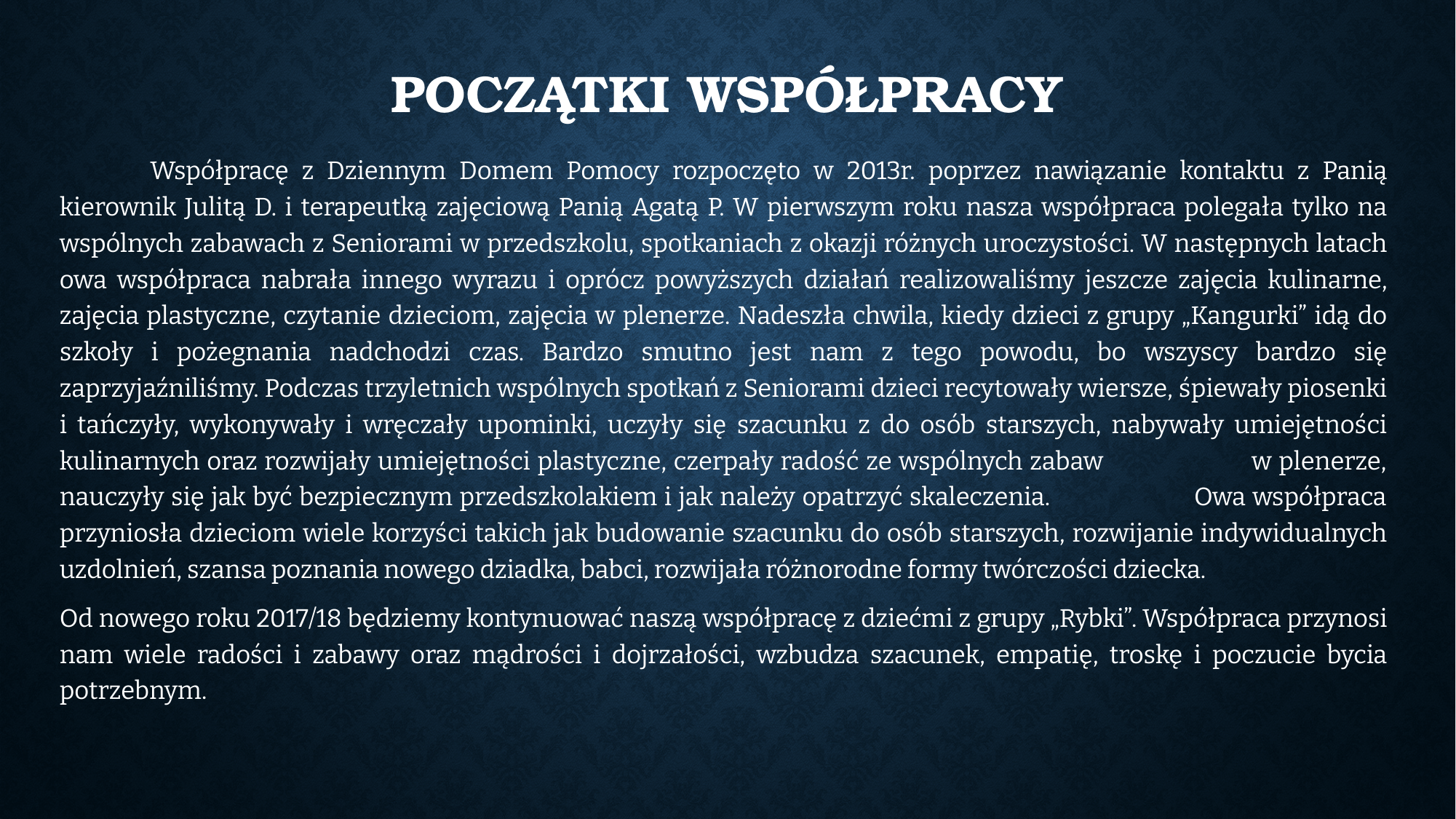

# Początki współpracy
	Współpracę z Dziennym Domem Pomocy rozpoczęto w 2013r. poprzez nawiązanie kontaktu z Panią kierownik Julitą D. i terapeutką zajęciową Panią Agatą P. W pierwszym roku nasza współpraca polegała tylko na wspólnych zabawach z Seniorami w przedszkolu, spotkaniach z okazji różnych uroczystości. W następnych latach owa współpraca nabrała innego wyrazu i oprócz powyższych działań realizowaliśmy jeszcze zajęcia kulinarne, zajęcia plastyczne, czytanie dzieciom, zajęcia w plenerze. Nadeszła chwila, kiedy dzieci z grupy „Kangurki” idą do szkoły i pożegnania nadchodzi czas. Bardzo smutno jest nam z tego powodu, bo wszyscy bardzo się zaprzyjaźniliśmy. Podczas trzyletnich wspólnych spotkań z Seniorami dzieci recytowały wiersze, śpiewały piosenki i tańczyły, wykonywały i wręczały upominki, uczyły się szacunku z do osób starszych, nabywały umiejętności kulinarnych oraz rozwijały umiejętności plastyczne, czerpały radość ze wspólnych zabaw                     w plenerze, nauczyły się jak być bezpiecznym przedszkolakiem i jak należy opatrzyć skaleczenia.                     Owa współpraca przyniosła dzieciom wiele korzyści takich jak budowanie szacunku do osób starszych, rozwijanie indywidualnych uzdolnień, szansa poznania nowego dziadka, babci, rozwijała różnorodne formy twórczości dziecka.
Od nowego roku 2017/18 będziemy kontynuować naszą współpracę z dziećmi z grupy „Rybki”. Współpraca przynosi nam wiele radości i zabawy oraz mądrości i dojrzałości, wzbudza szacunek, empatię, troskę i poczucie bycia potrzebnym.